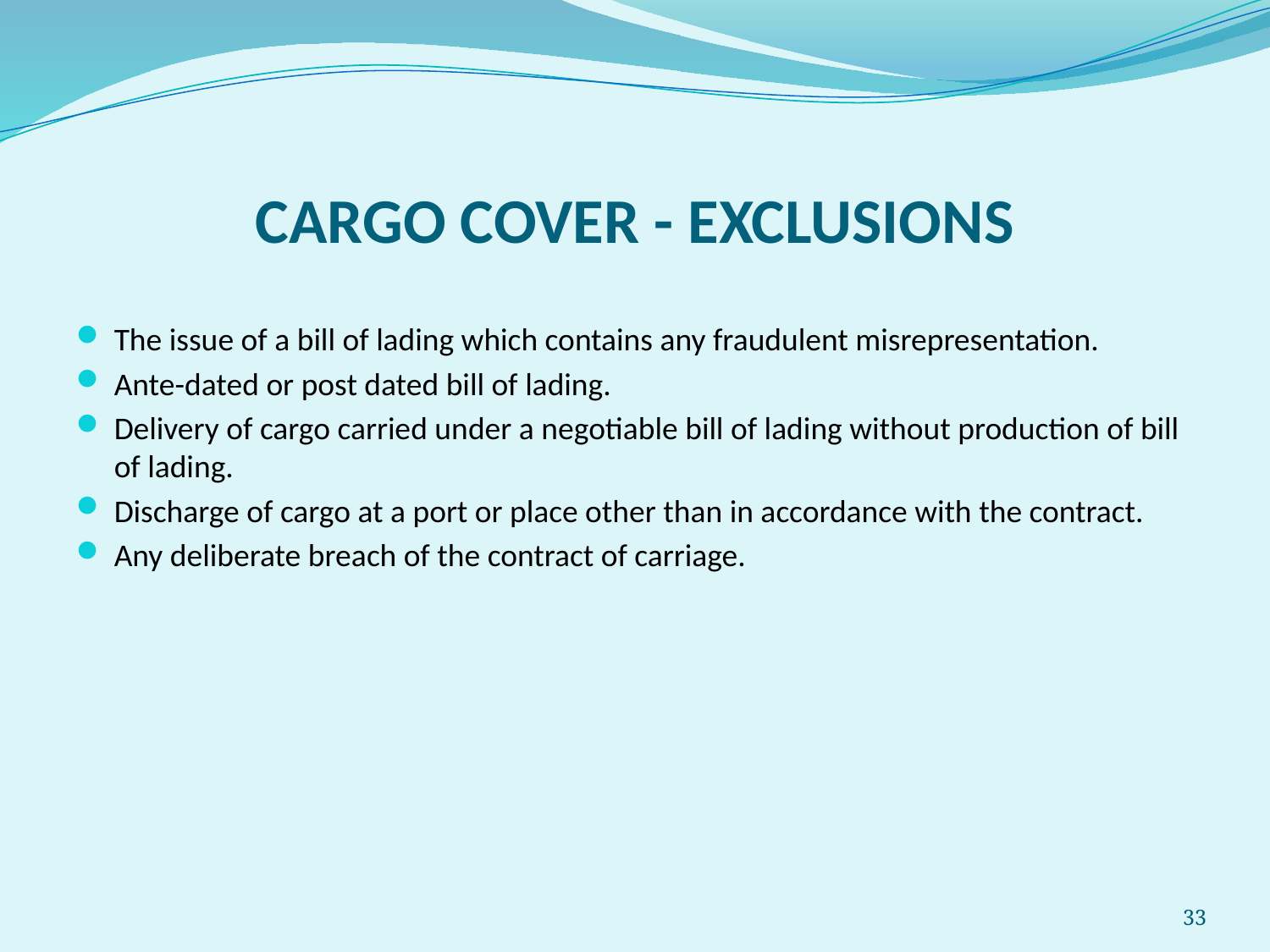

# CARGO COVER - EXCLUSIONS

The issue of a bill of lading which contains any fraudulent misrepresentation.
Ante-dated or post dated bill of lading.
Delivery of cargo carried under a negotiable bill of lading without production of bill of lading.
Discharge of cargo at a port or place other than in accordance with the contract.
Any deliberate breach of the contract of carriage.

33